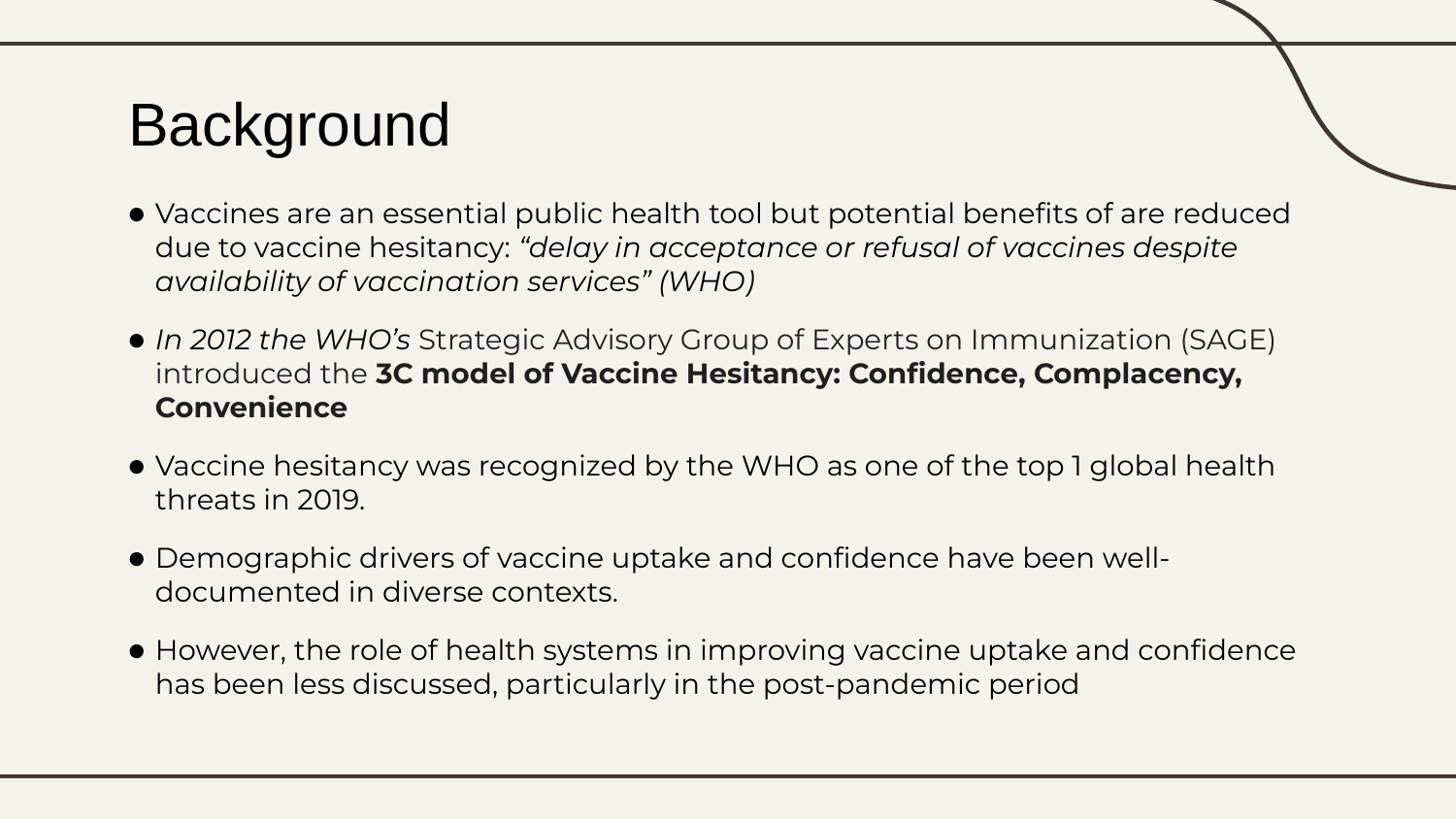

# Background
Vaccines are an essential public health tool but potential benefits of are reduced due to vaccine hesitancy: “delay in acceptance or refusal of vaccines despite availability of vaccination services” (WHO)
In 2012 the WHO’s Strategic Advisory Group of Experts on Immunization (SAGE) introduced the 3C model of Vaccine Hesitancy: Confidence, Complacency, Convenience
Vaccine hesitancy was recognized by the WHO as one of the top 1 global health threats in 2019.
Demographic drivers of vaccine uptake and confidence have been well-documented in diverse contexts.
However, the role of health systems in improving vaccine uptake and confidence has been less discussed, particularly in the post-pandemic period